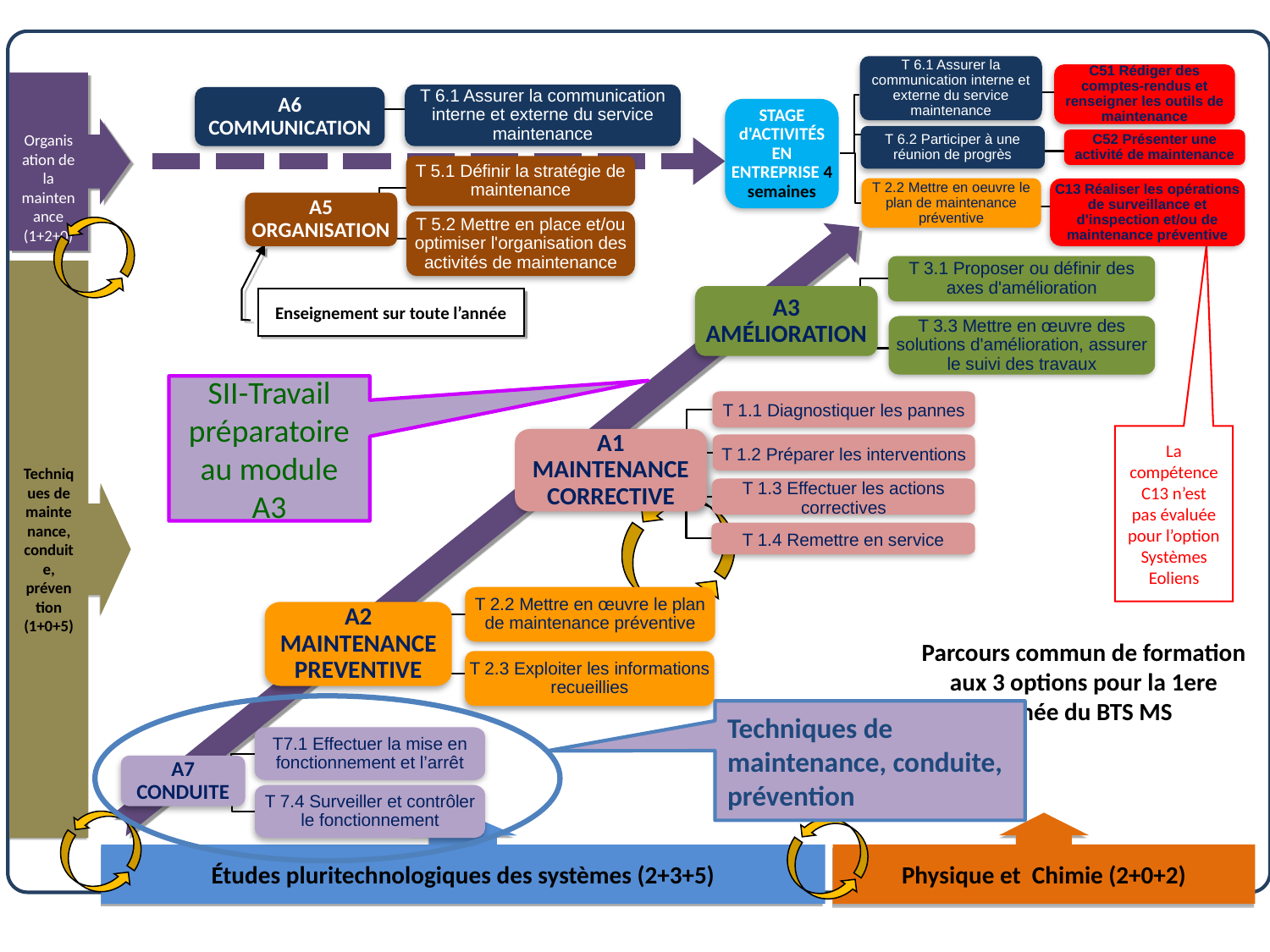

T 6.1 Assurer la communication interne et externe du service maintenance
C51 Rédiger des comptes-rendus et renseigner les outils de maintenance
Organisation de la maintenance (1+2+0)
T 6.1 Assurer la communication interne et externe du service maintenance
A6 COMMUNICATION

STAGE d'ACTIVITÉS EN ENTREPRISE 4 semaines

T 6.2 Participer à une réunion de progrès
C52 Présenter une activité de maintenance

T 5.1 Définir la stratégie de maintenance
T 2.2 Mettre en oeuvre le plan de maintenance préventive
C13 Réaliser les opérations de surveillance et d'inspection et/ou de maintenance préventive

A5 ORGANISATION

T 5.2 Mettre en place et/ou optimiser l'organisation des activités de maintenance

T 3.1 Proposer ou définir des axes d'amélioration
Techniques de maintenance, conduite, prévention (1+0+5)

A3 AMÉLIORATION
Enseignement sur toute l’année
T 3.3 Mettre en œuvre des solutions d'amélioration, assurer le suivi des travaux

SII-Travail préparatoire au module A3
T 1.1 Diagnostiquer les pannes

La compétence C13 n’est pas évaluée pour l’option Systèmes Eoliens
A1 MAINTENANCE CORRECTIVE
T 1.2 Préparer les interventions

T 1.3 Effectuer les actions correctives

T 1.4 Remettre en service
Parcours commun de formation aux 3 options pour la 1ere année du BTS MS
T 2.2 Mettre en œuvre le plan de maintenance préventive
A2 MAINTENANCE PREVENTIVE

T 2.3 Exploiter les informations recueillies

Techniques de maintenance, conduite, prévention
T7.1 Effectuer la mise en fonctionnement et l’arrêt

A7 CONDUITE

T 7.4 Surveiller et contrôler le fonctionnement
Physique et  Chimie (2+0+2)

Études pluritechnologiques des systèmes (2+3+5)